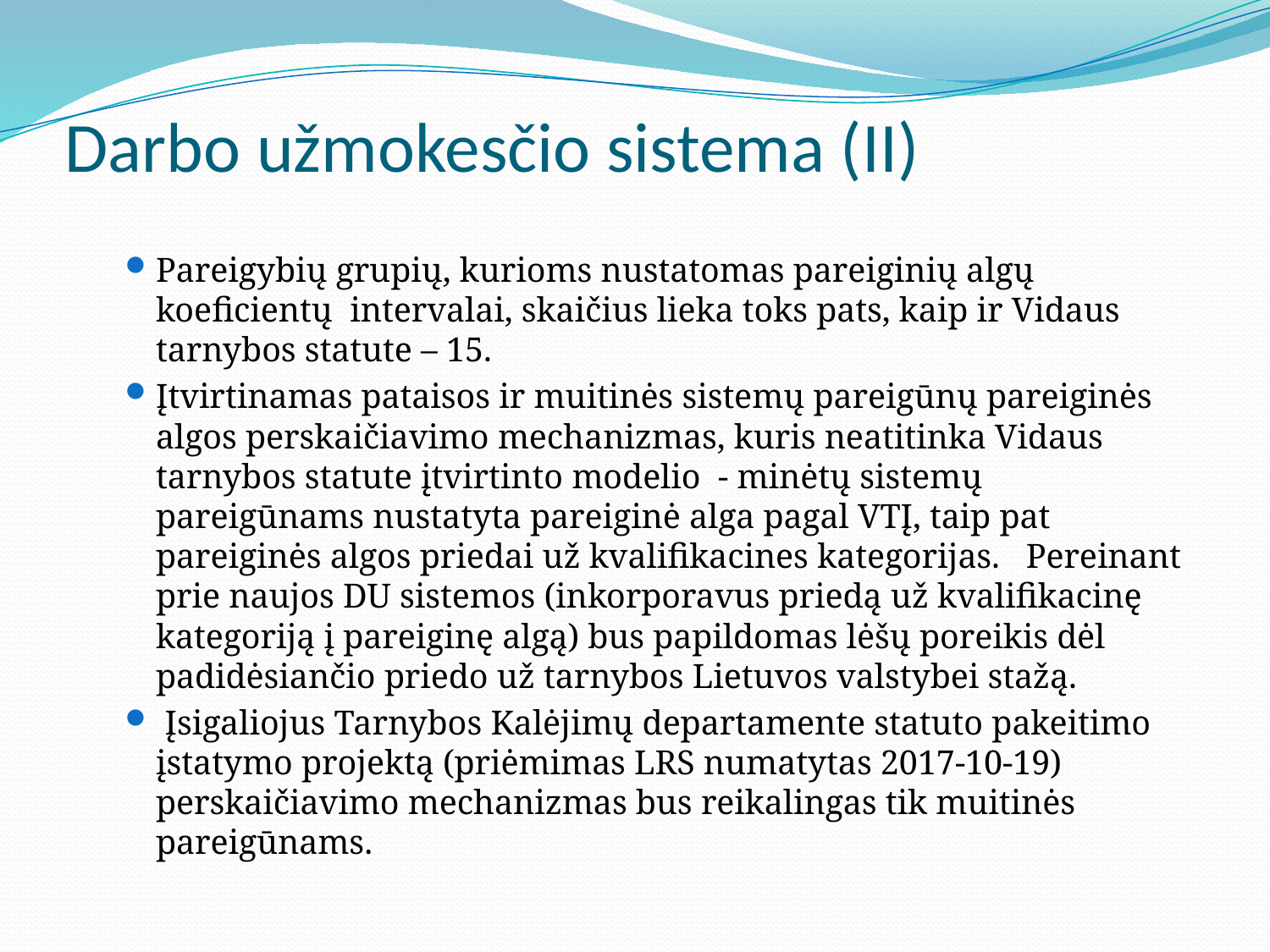

# Darbo užmokesčio sistema (II)

Pareigybių grupių, kurioms nustatomas pareiginių algų koeficientų  intervalai, skaičius lieka toks pats, kaip ir Vidaus tarnybos statute – 15.
Įtvirtinamas pataisos ir muitinės sistemų pareigūnų pareiginės algos perskaičiavimo mechanizmas, kuris neatitinka Vidaus tarnybos statute įtvirtinto modelio  - minėtų sistemų pareigūnams nustatyta pareiginė alga pagal VTĮ, taip pat pareiginės algos priedai už kvalifikacines kategorijas.   Pereinant prie naujos DU sistemos (inkorporavus priedą už kvalifikacinę kategoriją į pareiginę algą) bus papildomas lėšų poreikis dėl padidėsiančio priedo už tarnybos Lietuvos valstybei stažą.
 Įsigaliojus Tarnybos Kalėjimų departamente statuto pakeitimo įstatymo projektą (priėmimas LRS numatytas 2017-10-19) perskaičiavimo mechanizmas bus reikalingas tik muitinės pareigūnams.